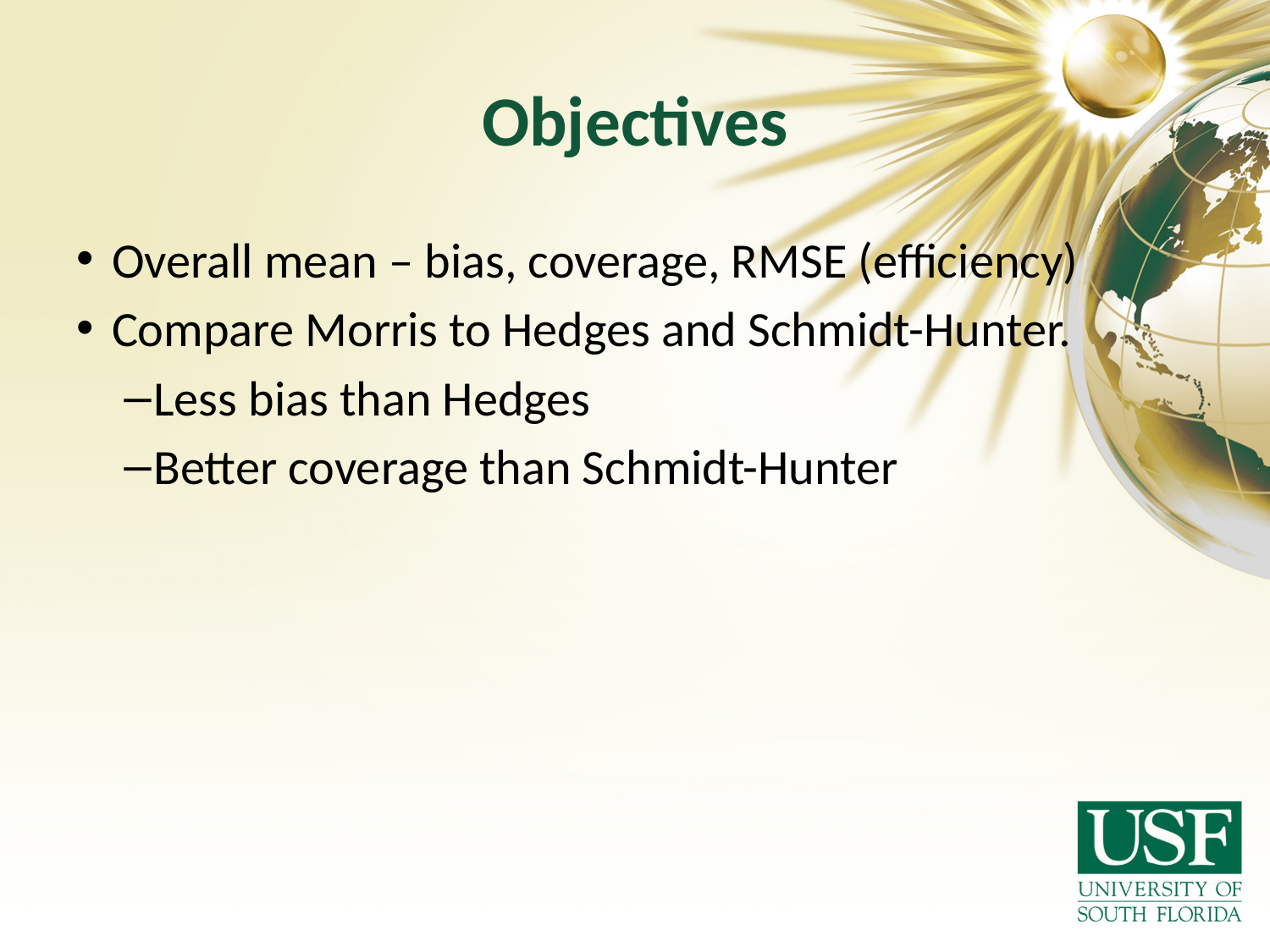

# Objectives
Overall mean – bias, coverage, RMSE (efficiency)
Compare Morris to Hedges and Schmidt-Hunter.
Less bias than Hedges
Better coverage than Schmidt-Hunter